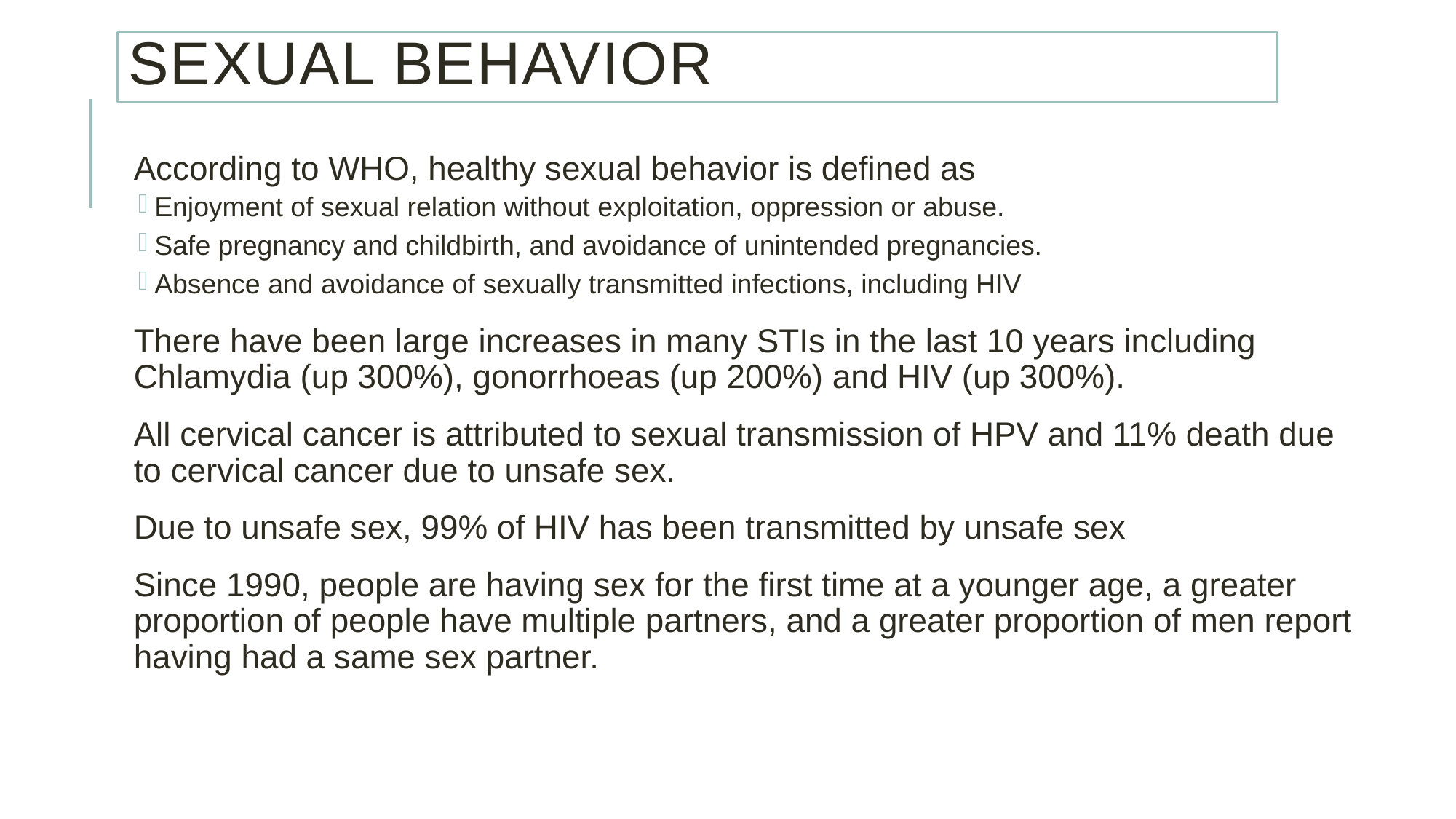

# Sexual behavior
According to WHO, healthy sexual behavior is defined as
Enjoyment of sexual relation without exploitation, oppression or abuse.
Safe pregnancy and childbirth, and avoidance of unintended pregnancies.
Absence and avoidance of sexually transmitted infections, including HIV
There have been large increases in many STIs in the last 10 years including Chlamydia (up 300%), gonorrhoeas (up 200%) and HIV (up 300%).
All cervical cancer is attributed to sexual transmission of HPV and 11% death due to cervical cancer due to unsafe sex.
Due to unsafe sex, 99% of HIV has been transmitted by unsafe sex
Since 1990, people are having sex for the first time at a younger age, a greater proportion of people have multiple partners, and a greater proportion of men report having had a same sex partner.